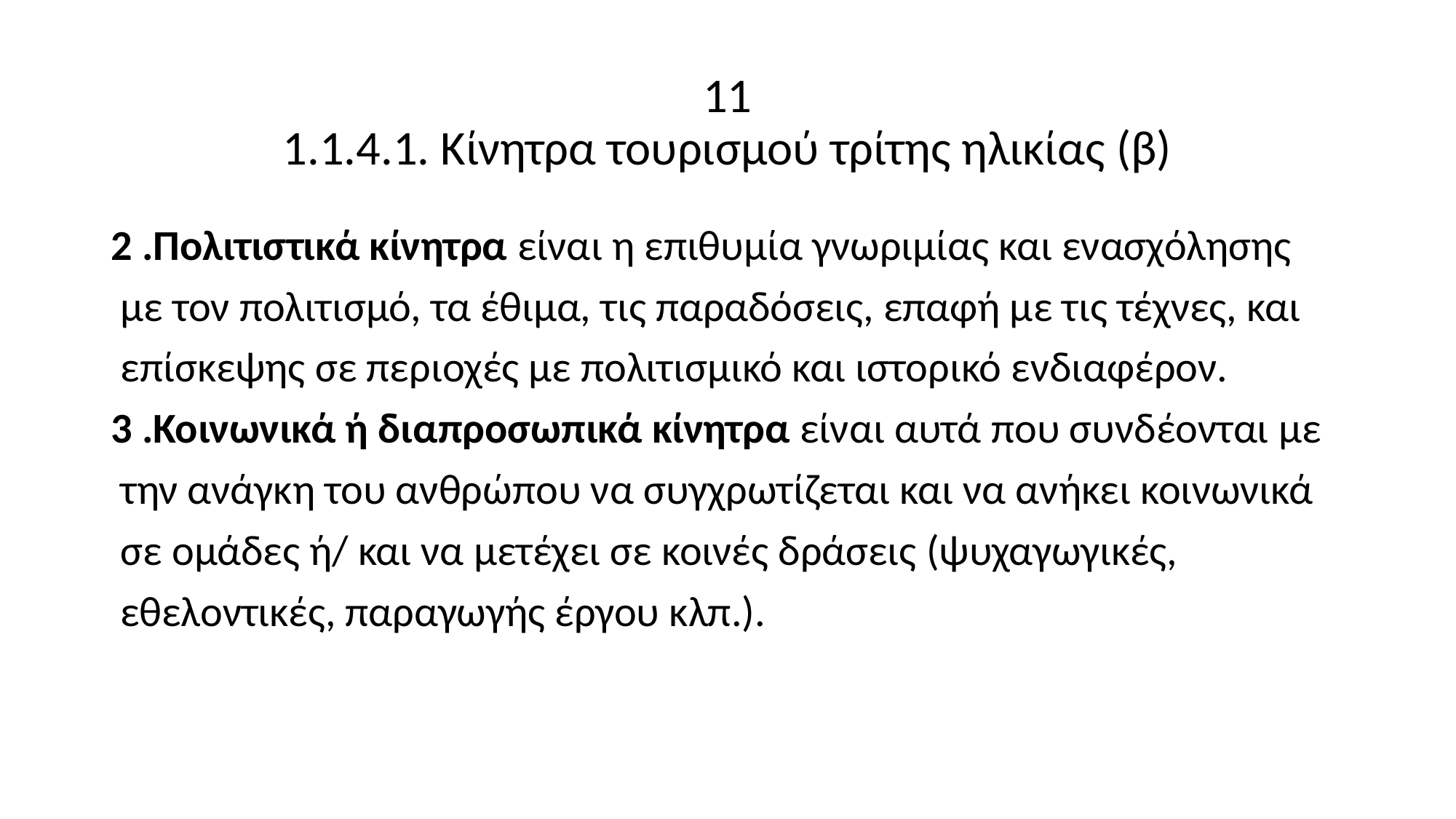

# 11 1.1.4.1. Κίνητρα τουρισμού τρίτης ηλικίας (β)
2 .Πολιτιστικά κίνητρα είναι η επιθυμία γνωριμίας και ενασχόλησης
 με τον πολιτισμό, τα έθιμα, τις παραδόσεις, επαφή με τις τέχνες, και
 επίσκεψης σε περιοχές με πολιτισμικό και ιστορικό ενδιαφέρον.
3 .Κοινωνικά ή διαπροσωπικά κίνητρα είναι αυτά που συνδέονται με
 την ανάγκη του ανθρώπου να συγχρωτίζεται και να ανήκει κοινωνικά
 σε ομάδες ή/ και να μετέχει σε κοινές δράσεις (ψυχαγωγικές,
 εθελοντικές, παραγωγής έργου κλπ.).